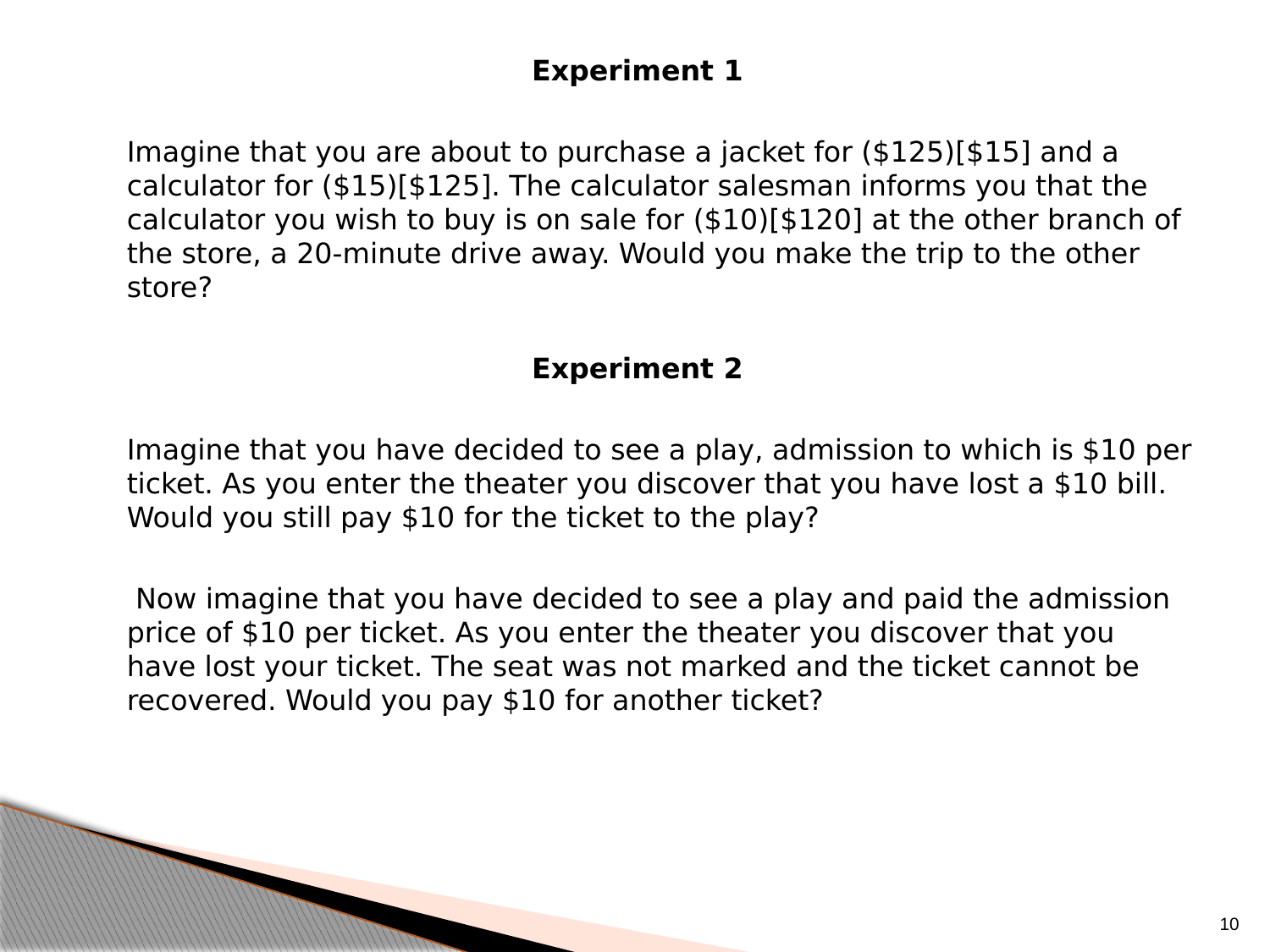

Experiment 1

	Imagine that you are about to purchase a jacket for ($125)[$15] and a calculator for ($15)[$125]. The calculator salesman informs you that the calculator you wish to buy is on sale for ($10)[$120] at the other branch of the store, a 20-minute drive away. Would you make the trip to the other store?

Experiment 2

	Imagine that you have decided to see a play, admission to which is $10 per ticket. As you enter the theater you discover that you have lost a $10 bill. Would you still pay $10 for the ticket to the play?

	 Now imagine that you have decided to see a play and paid the admission price of $10 per ticket. As you enter the theater you discover that you have lost your ticket. The seat was not marked and the ticket cannot be recovered. Would you pay $10 for another ticket?

10